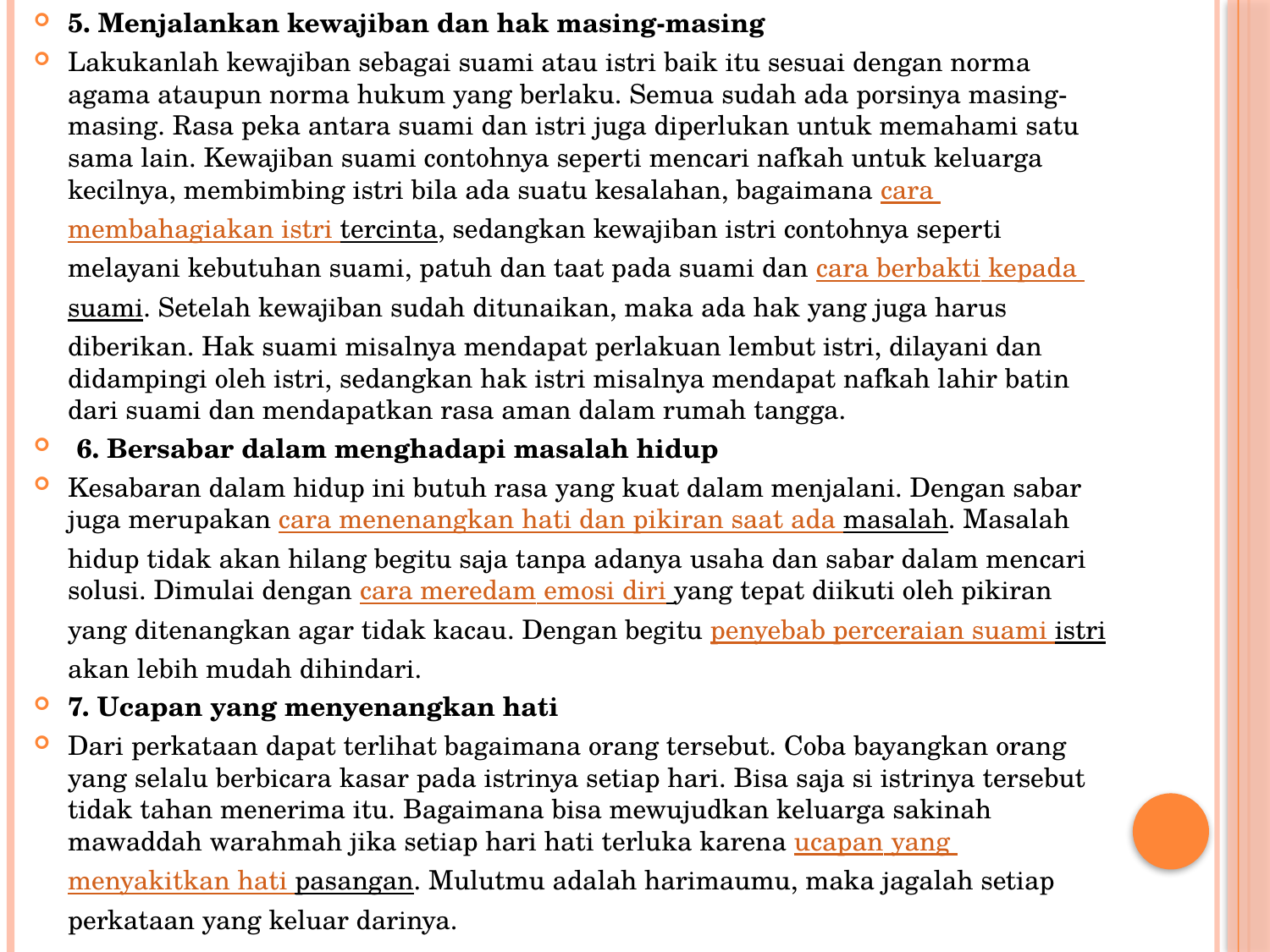

5. Menjalankan kewajiban dan hak masing-masing
Lakukanlah kewajiban sebagai suami atau istri baik itu sesuai dengan norma agama ataupun norma hukum yang berlaku. Semua sudah ada porsinya masing-masing. Rasa peka antara suami dan istri juga diperlukan untuk memahami satu sama lain. Kewajiban suami contohnya seperti mencari nafkah untuk keluarga kecilnya, membimbing istri bila ada suatu kesalahan, bagaimana cara membahagiakan istri tercinta, sedangkan kewajiban istri contohnya seperti melayani kebutuhan suami, patuh dan taat pada suami dan cara berbakti kepada suami. Setelah kewajiban sudah ditunaikan, maka ada hak yang juga harus diberikan. Hak suami misalnya mendapat perlakuan lembut istri, dilayani dan didampingi oleh istri, sedangkan hak istri misalnya mendapat nafkah lahir batin dari suami dan mendapatkan rasa aman dalam rumah tangga.
 6. Bersabar dalam menghadapi masalah hidup
Kesabaran dalam hidup ini butuh rasa yang kuat dalam menjalani. Dengan sabar juga merupakan cara menenangkan hati dan pikiran saat ada masalah. Masalah hidup tidak akan hilang begitu saja tanpa adanya usaha dan sabar dalam mencari solusi. Dimulai dengan cara meredam emosi diri yang tepat diikuti oleh pikiran yang ditenangkan agar tidak kacau. Dengan begitu penyebab perceraian suami istri akan lebih mudah dihindari.
7. Ucapan yang menyenangkan hati
Dari perkataan dapat terlihat bagaimana orang tersebut. Coba bayangkan orang yang selalu berbicara kasar pada istrinya setiap hari. Bisa saja si istrinya tersebut tidak tahan menerima itu. Bagaimana bisa mewujudkan keluarga sakinah mawaddah warahmah jika setiap hari hati terluka karena ucapan yang menyakitkan hati pasangan. Mulutmu adalah harimaumu, maka jagalah setiap perkataan yang keluar darinya.